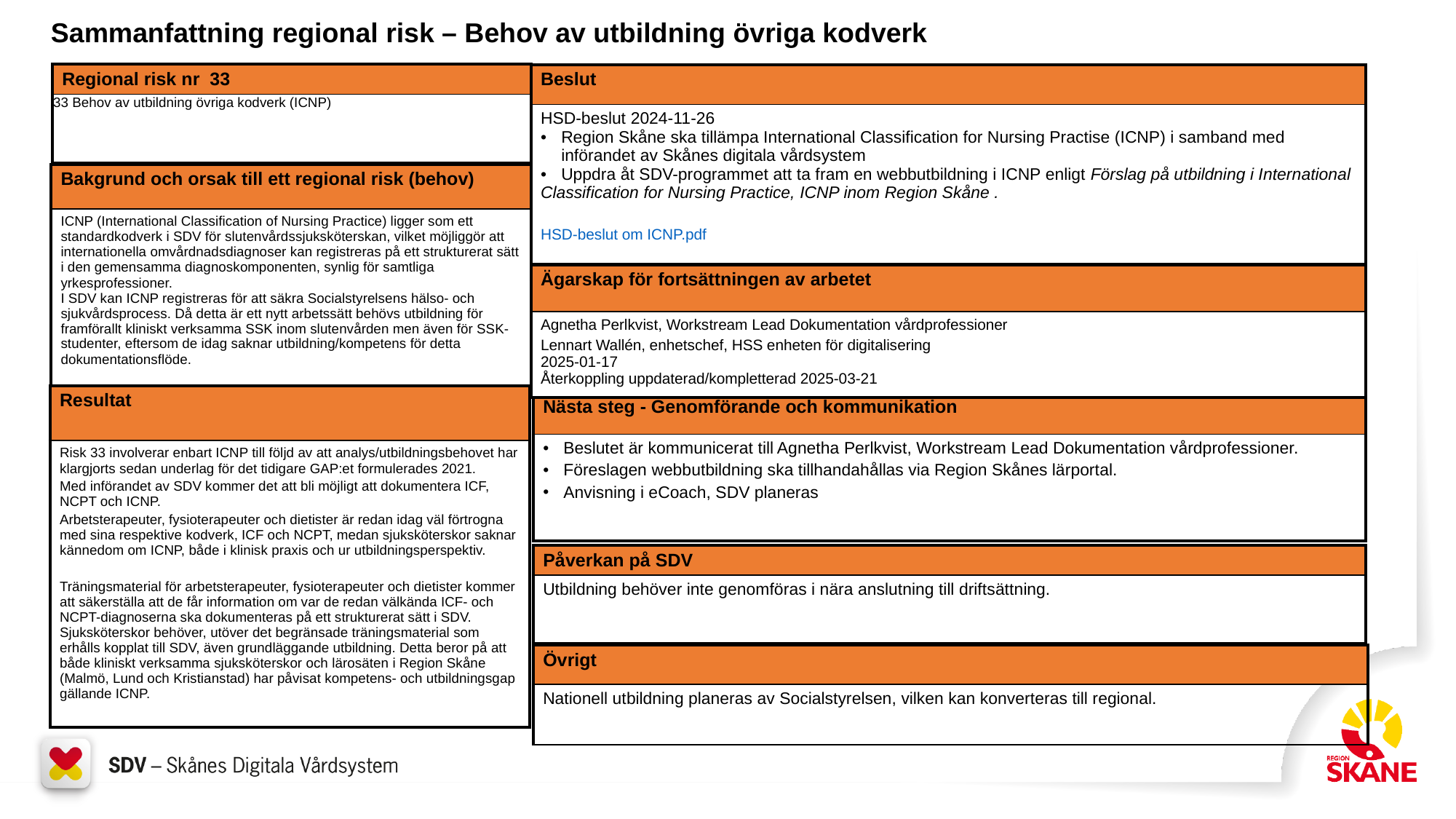

Sammanfattning regional risk – Behov av utbildning övriga kodverk
| Regional risk nr 33 |
| --- |
| 33 Behov av utbildning övriga kodverk (ICNP) |
| Beslut |
| --- |
| HSD-beslut 2024-11-26 Region Skåne ska tillämpa International Classification for Nursing Practise (ICNP) i samband med införandet av Skånes digitala vårdsystem Uppdra åt SDV-programmet att ta fram en webbutbildning i ICNP enligt Förslag på utbildning i International Classification for Nursing Practice, ICNP inom Region Skåne . HSD-beslut om ICNP.pdf |
| Bakgrund och orsak till ett regional risk (behov) |
| --- |
| ICNP (International Classification of Nursing Practice) ligger som ett standardkodverk i SDV för slutenvårdssjuksköterskan, vilket möjliggör att internationella omvårdnadsdiagnoser kan registreras på ett strukturerat sätt i den gemensamma diagnoskomponenten, synlig för samtliga yrkesprofessioner. I SDV kan ICNP registreras för att säkra Socialstyrelsens hälso- och sjukvårdsprocess. Då detta är ett nytt arbetssätt behövs utbildning för framförallt kliniskt verksamma SSK inom slutenvården men även för SSK-studenter, eftersom de idag saknar utbildning/kompetens för detta dokumentationsflöde. |
| Ägarskap för fortsättningen av arbetet |
| --- |
| Agnetha Perlkvist, Workstream Lead Dokumentation vårdprofessioner Lennart Wallén, enhetschef, HSS enheten för digitalisering 2025-01-17 Återkoppling uppdaterad/kompletterad 2025-03-21 |
| Resultat |
| --- |
| Risk 33 involverar enbart ICNP till följd av att analys/utbildningsbehovet har klargjorts sedan underlag för det tidigare GAP:et formulerades 2021. ​ Med införandet av SDV kommer det att bli möjligt att dokumentera ICF, NCPT och ICNP. ​ Arbetsterapeuter, fysioterapeuter och dietister är redan idag väl förtrogna med sina respektive kodverk, ICF och NCPT, medan sjuksköterskor saknar kännedom om ICNP, både i klinisk praxis och ur utbildningsperspektiv.​ ​ Träningsmaterial för arbetsterapeuter, fysioterapeuter och dietister kommer att säkerställa att de får information om var de redan välkända ICF- och NCPT-diagnoserna ska dokumenteras på ett strukturerat sätt i SDV. Sjuksköterskor behöver, utöver det begränsade träningsmaterial som erhålls kopplat till SDV, även grundläggande utbildning. Detta beror på att både kliniskt verksamma sjuksköterskor och lärosäten i Region Skåne (Malmö, Lund och Kristianstad) har påvisat kompetens- och utbildningsgap gällande ICNP. |
| Nästa steg - Genomförande och kommunikation |
| --- |
| Beslutet är kommunicerat till Agnetha Perlkvist, Workstream Lead Dokumentation vårdprofessioner. Föreslagen webbutbildning ska tillhandahållas via Region Skånes lärportal. Anvisning i eCoach, SDV planeras |

| Påverkan på SDV |
| --- |
| Utbildning behöver inte genomföras i nära anslutning till driftsättning. |
| Övrigt |
| --- |
| Nationell utbildning planeras av Socialstyrelsen, vilken kan konverteras till regional. |